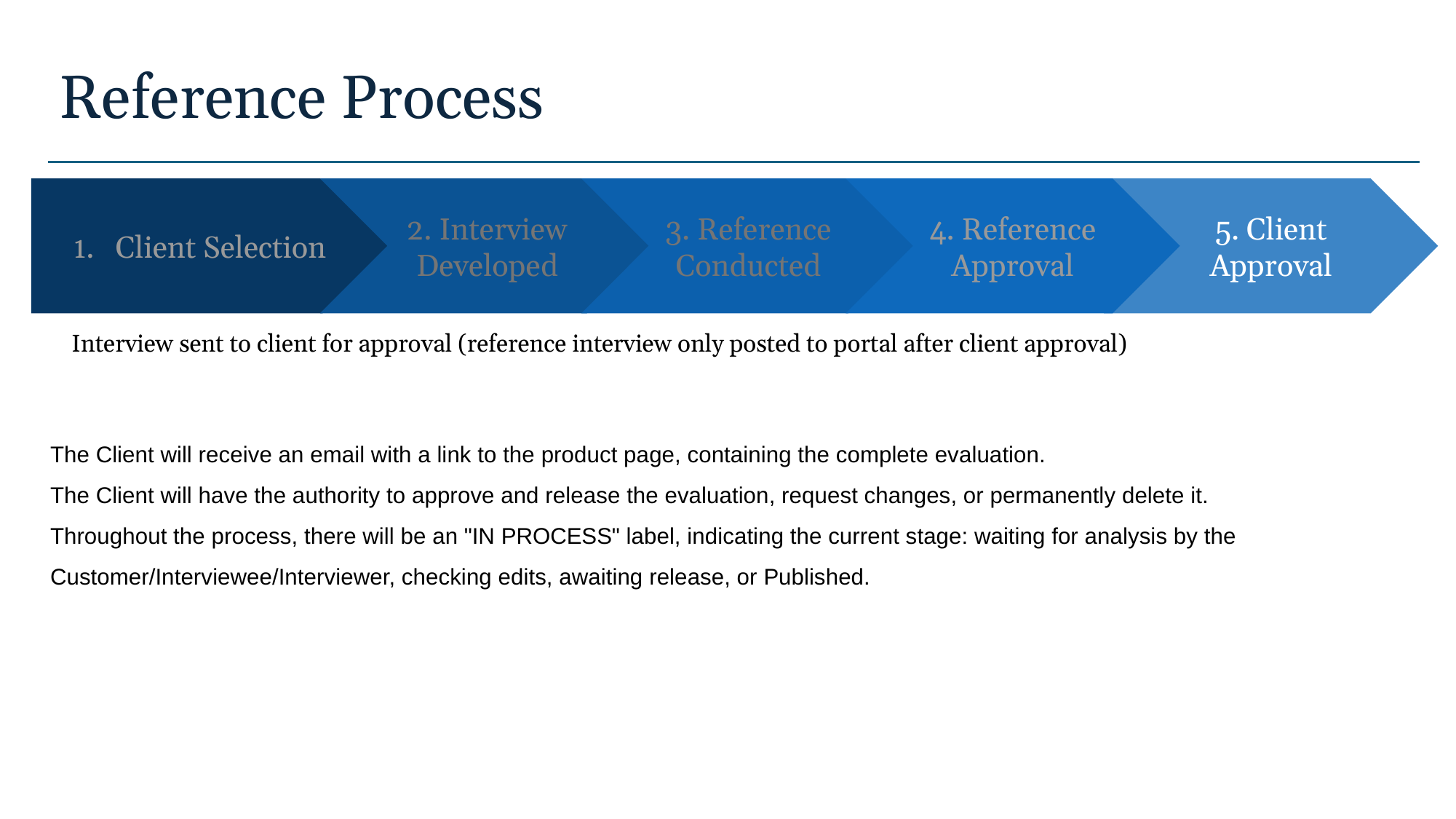

# Reference Process
Client Selection
2. Interview Developed
5. Client Approval
3. Reference Conducted
4. Reference Approval
Interview sent to client for approval (reference interview only posted to portal after client approval)

The Client will receive an email with a link to the product page, containing the complete evaluation.
The Client will have the authority to approve and release the evaluation, request changes, or permanently delete it.
Throughout the process, there will be an "IN PROCESS" label, indicating the current stage: waiting for analysis by the Customer/Interviewee/Interviewer, checking edits, awaiting release, or Published.